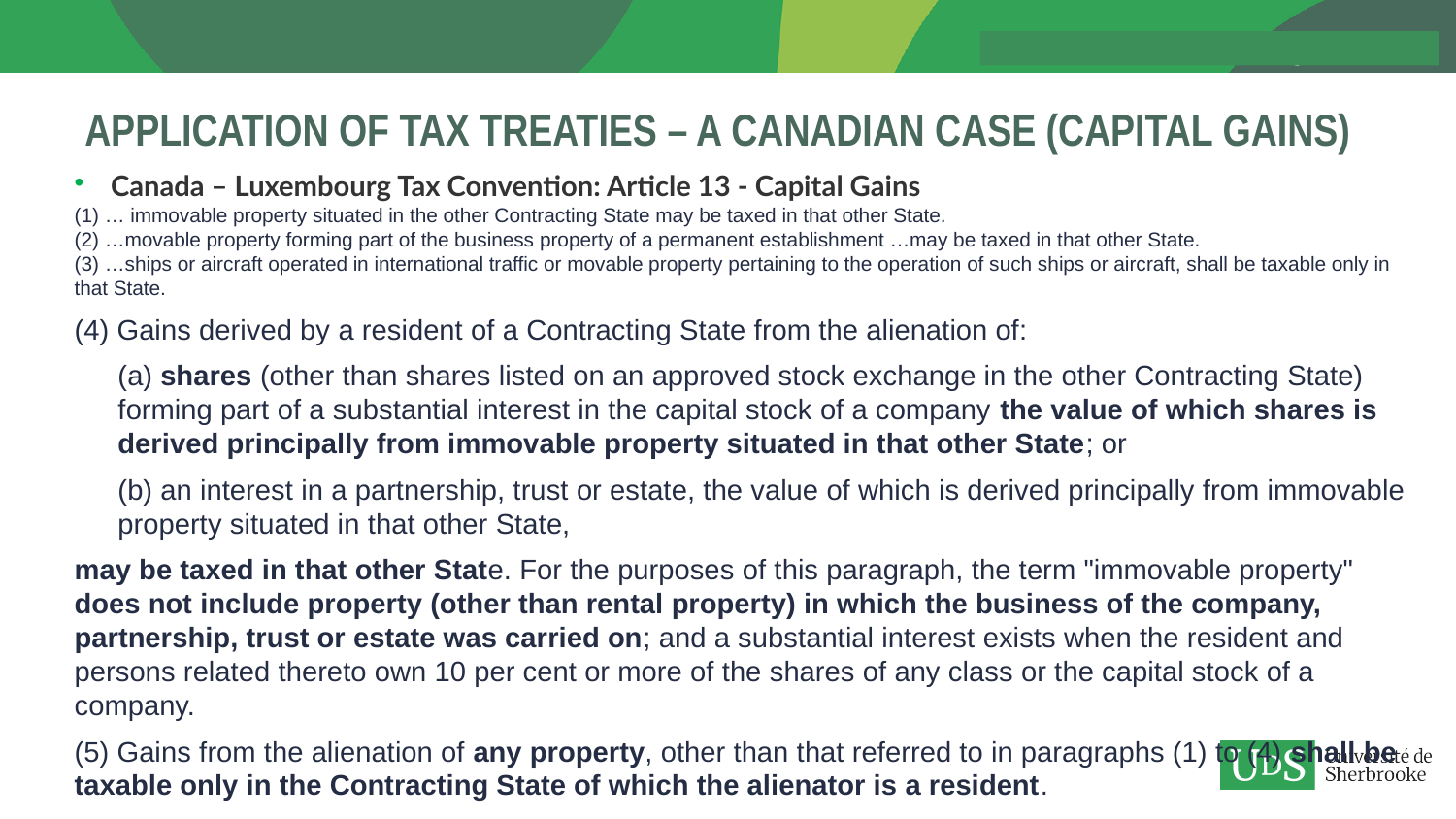

# Application of tax treaties – A canadian case (capital gains)
Canada – Luxembourg Tax Convention: Article 13 - Capital Gains
(1) … immovable property situated in the other Contracting State may be taxed in that other State.
(2) …movable property forming part of the business property of a permanent establishment …may be taxed in that other State.
(3) …ships or aircraft operated in international traffic or movable property pertaining to the operation of such ships or aircraft, shall be taxable only in that State.
(4) Gains derived by a resident of a Contracting State from the alienation of:
(a) shares (other than shares listed on an approved stock exchange in the other Contracting State) forming part of a substantial interest in the capital stock of a company the value of which shares is derived principally from immovable property situated in that other State; or
(b) an interest in a partnership, trust or estate, the value of which is derived principally from immovable property situated in that other State,
may be taxed in that other State. For the purposes of this paragraph, the term "immovable property" does not include property (other than rental property) in which the business of the company, partnership, trust or estate was carried on; and a substantial interest exists when the resident and persons related thereto own 10 per cent or more of the shares of any class or the capital stock of a company.
(5) Gains from the alienation of any property, other than that referred to in paragraphs (1) to (4) shall be taxable only in the Contracting State of which the alienator is a resident.